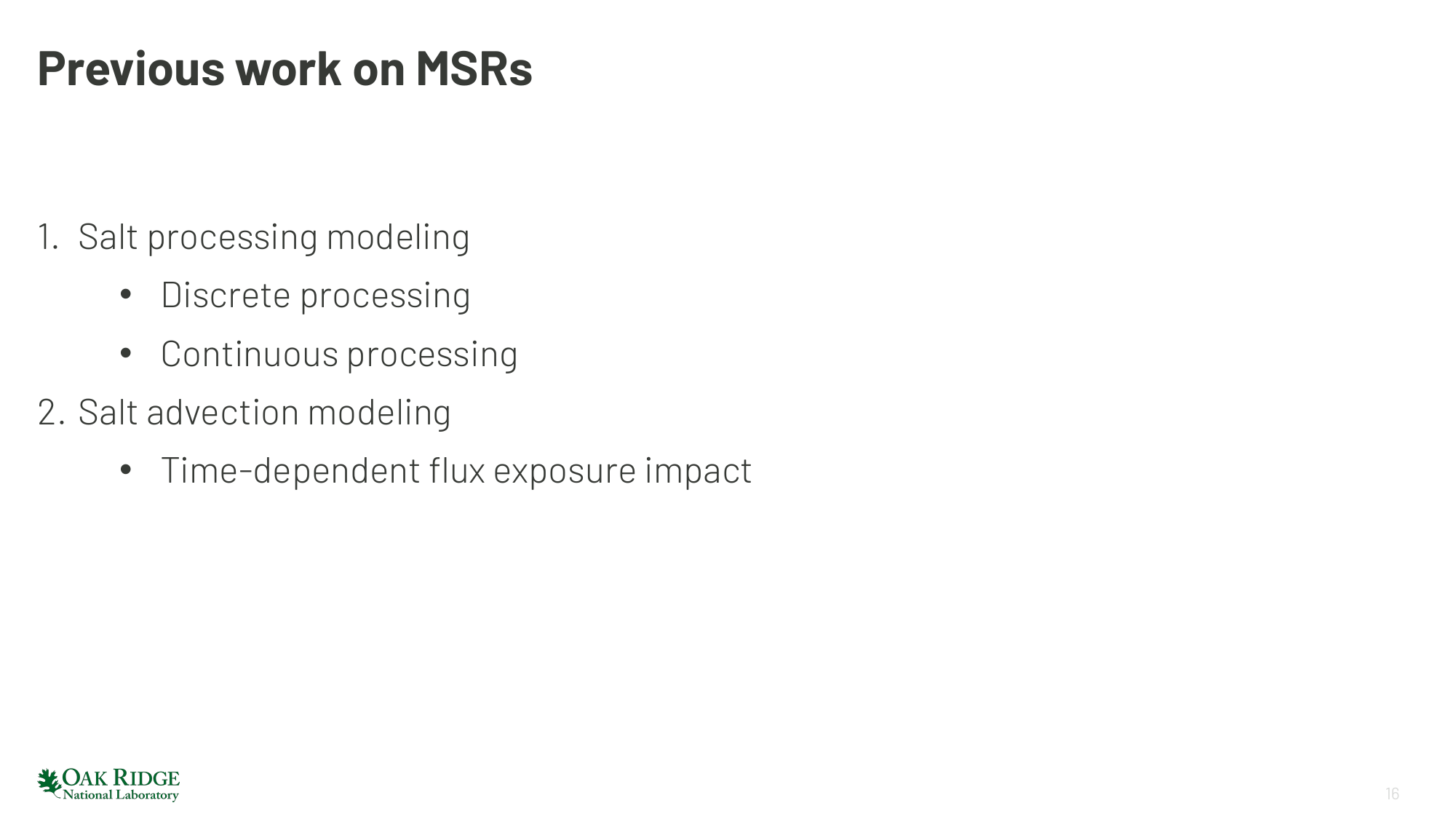

# Previous work on MSRs
Salt processing modeling
Discrete processing
Continuous processing
Salt advection modeling
Time-dependent flux exposure impact